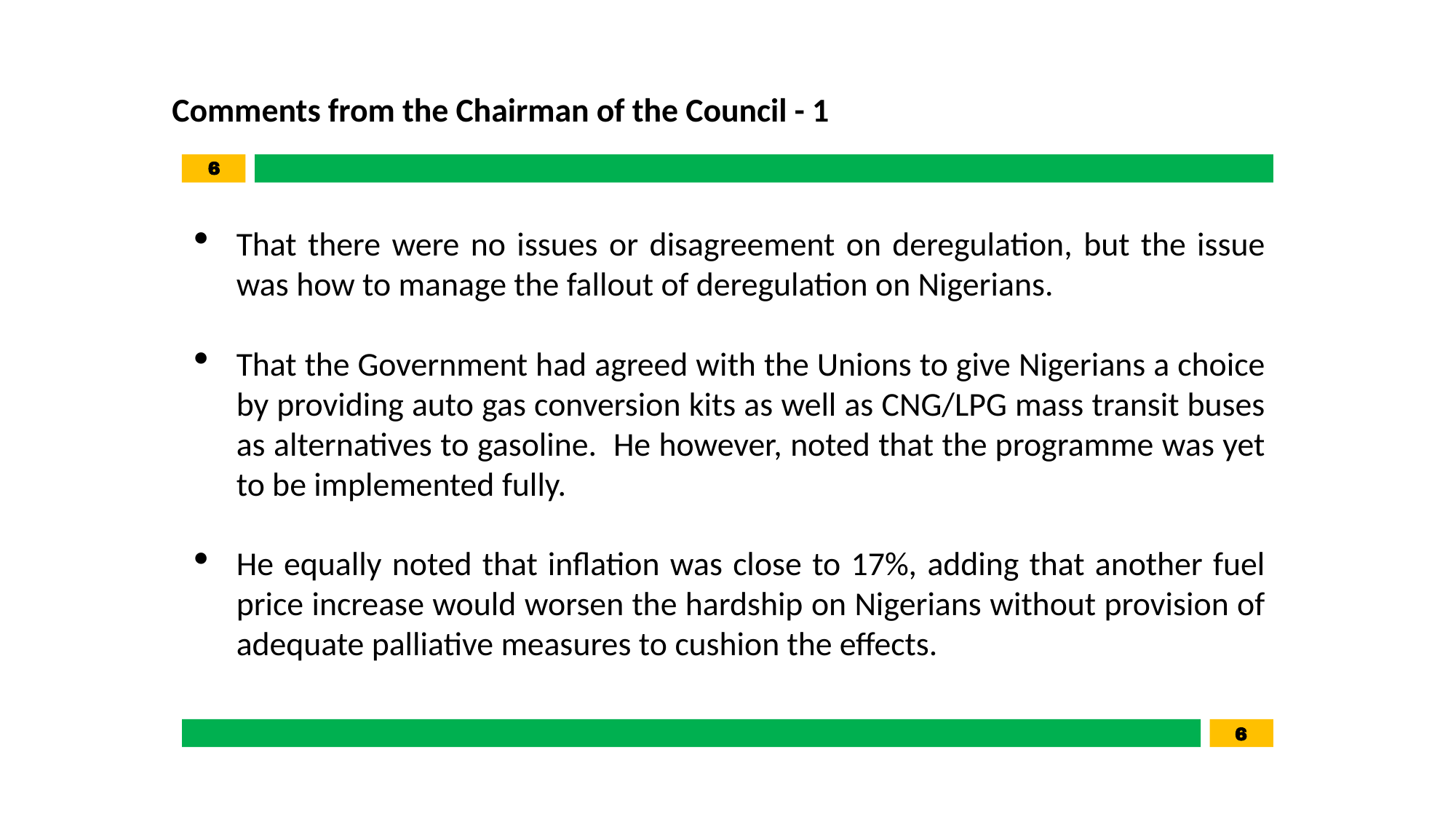

Comments from the Chairman of the Council - 1
6

That there were no issues or disagreement on deregulation, but the issue was how to manage the fallout of deregulation on Nigerians.

That the Government had agreed with the Unions to give Nigerians a choice by providing auto gas conversion kits as well as CNG/LPG mass transit buses as alternatives to gasoline.  He however, noted that the programme was yet to be implemented fully.

He equally noted that inflation was close to 17%, adding that another fuel price increase would worsen the hardship on Nigerians without provision of adequate palliative measures to cushion the effects.
6